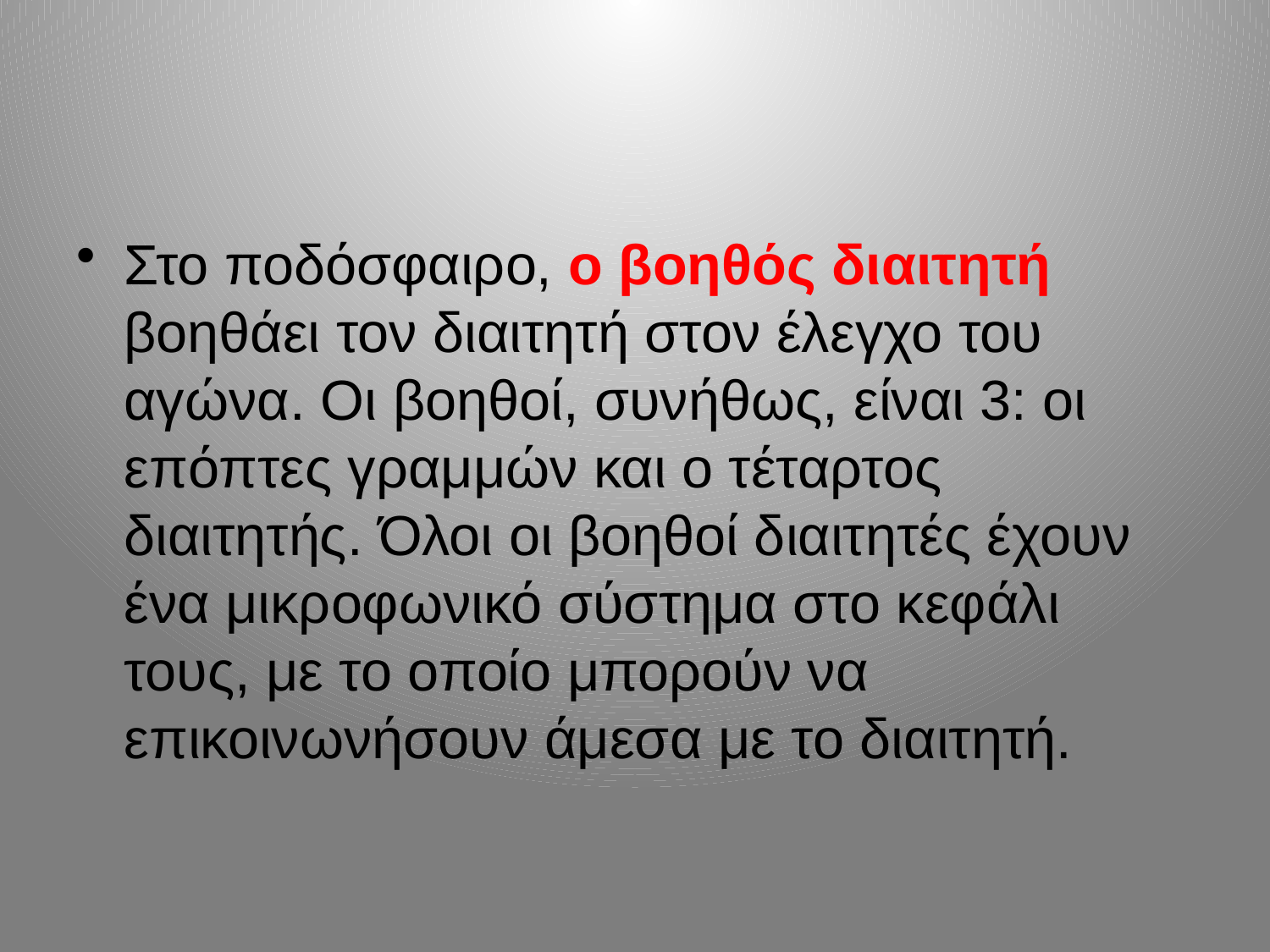

Στο ποδόσφαιρο, ο βοηθός διαιτητή βοηθάει τον διαιτητή στον έλεγχο του αγώνα. Οι βοηθοί, συνήθως, είναι 3: οι επόπτες γραμμών και ο τέταρτος διαιτητής. Όλοι οι βοηθοί διαιτητές έχουν ένα μικροφωνικό σύστημα στο κεφάλι τους, με το οποίο μπορούν να επικοινωνήσουν άμεσα με το διαιτητή.